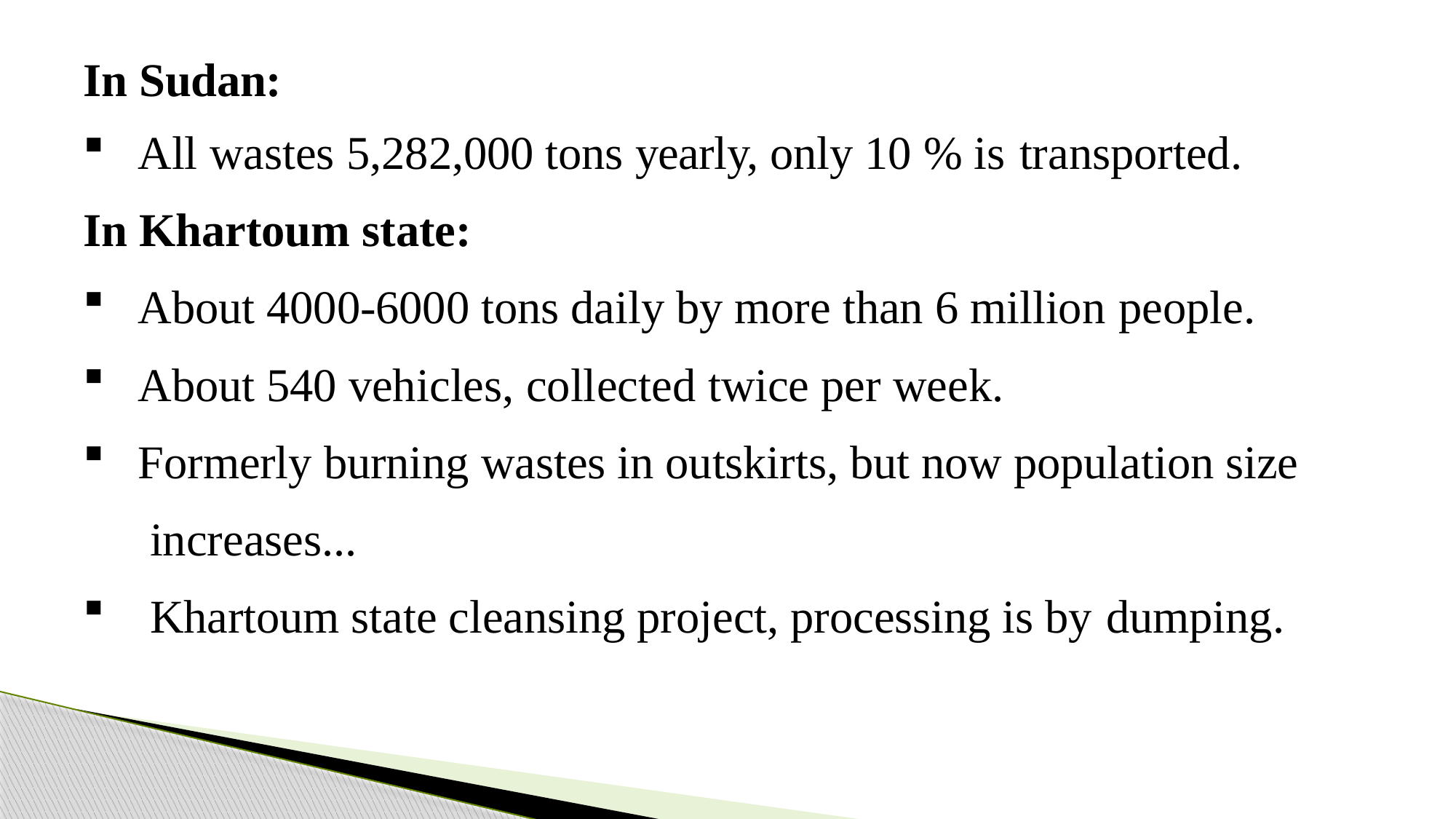

In Sudan:
All wastes 5,282,000 tons yearly, only 10 % is transported.
In Khartoum state:
About 4000-6000 tons daily by more than 6 million people.
About 540 vehicles, collected twice per week.
Formerly burning wastes in outskirts, but now population size  increases...
Khartoum state cleansing project, processing is by dumping.